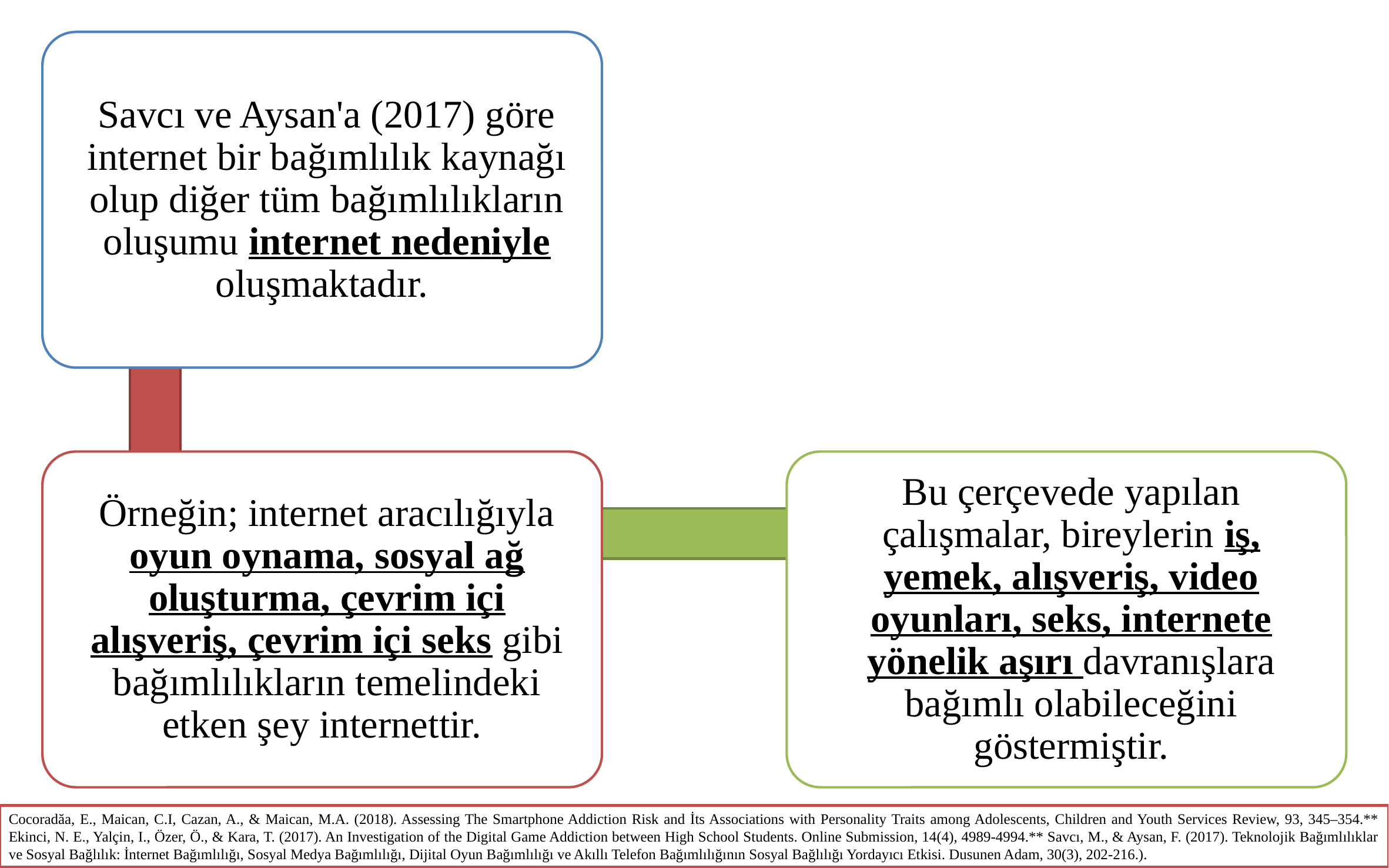

Savcı ve Aysan'a (2017) göre internet bir bağımlılık kaynağı olup diğer tüm bağımlılıkların oluşumu internet nedeniyle oluşmaktadır.
Örneğin; internet aracılığıyla oyun oynama, sosyal ağ oluşturma, çevrim içi alışveriş, çevrim içi seks gibi bağımlılıkların temelindeki etken şey internettir.
Bu çerçevede yapılan çalışmalar, bireylerin iş, yemek, alışveriş, video oyunları, seks, internete yönelik aşırı davranışlara bağımlı olabileceğini göstermiştir.
Cocoradăa, E., Maican, C.I, Cazan, A., & Maican, M.A. (2018). Assessing The Smartphone Addiction Risk and İts Associations with Personality Traits among Adolescents, Children and Youth Services Review, 93, 345–354.** Ekinci, N. E., Yalçin, I., Özer, Ö., & Kara, T. (2017). An Investigation of the Digital Game Addiction between High School Students. Online Submission, 14(4), 4989-4994.** Savcı, M., & Aysan, F. (2017). Teknolojik Bağımlılıklar ve Sosyal Bağlılık: İnternet Bağımlılığı, Sosyal Medya Bağımlılığı, Dijital Oyun Bağımlılığı ve Akıllı Telefon Bağımlılığının Sosyal Bağlılığı Yordayıcı Etkisi. Dusunen Adam, 30(3), 202-216.).